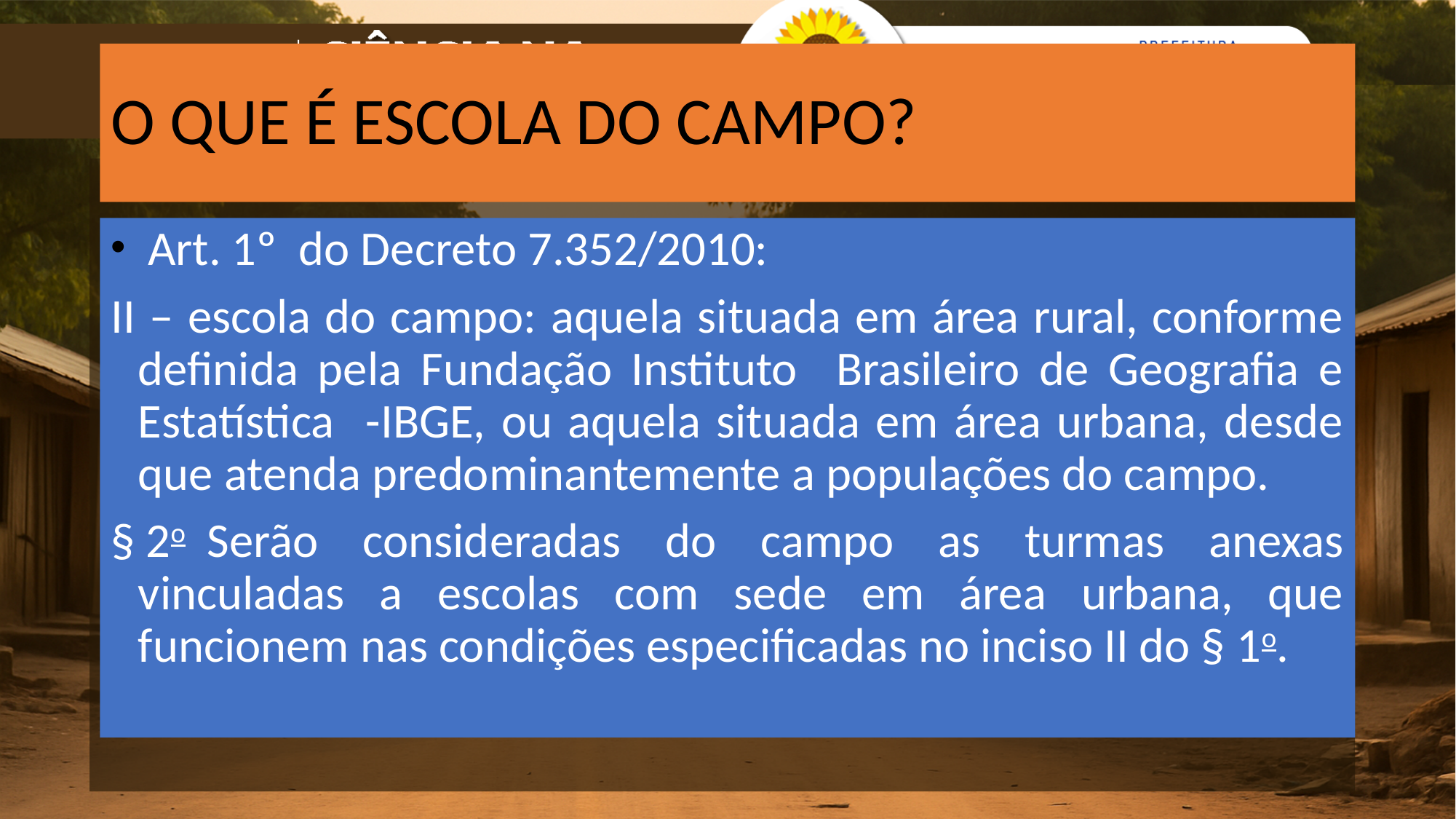

# O QUE É ESCOLA DO CAMPO?
 Art. 1º  do Decreto 7.352/2010:
II – escola do campo: aquela situada em área rural, conforme definida pela Fundação Instituto  Brasileiro de Geografia e Estatística  -IBGE, ou aquela situada em área urbana, desde que atenda predominantemente a populações do campo.
§ 2o  Serão consideradas do campo as turmas anexas vinculadas a escolas com sede em área urbana, que funcionem nas condições especificadas no inciso II do § 1o.